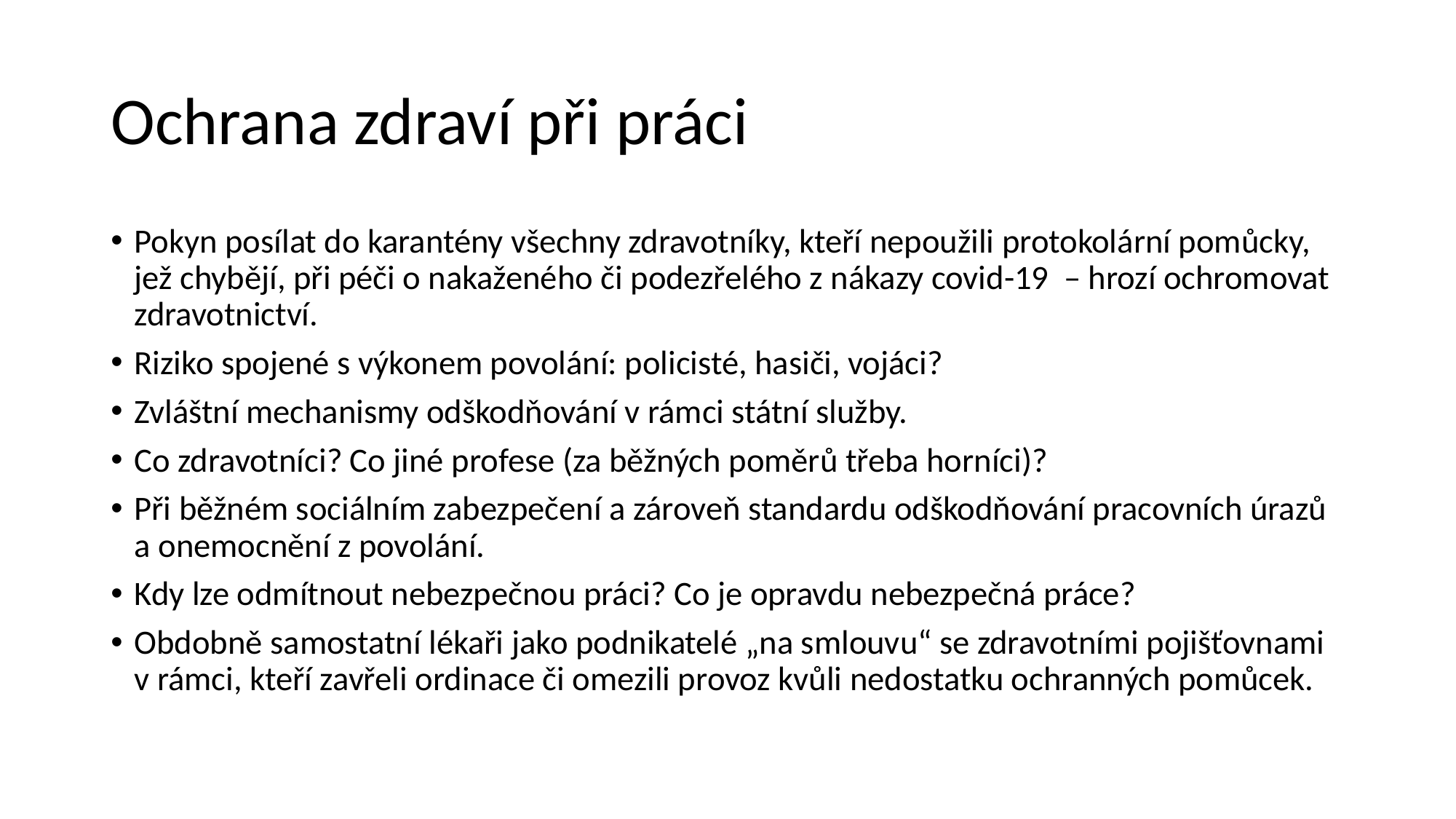

# Ochrana zdraví při práci
Pokyn posílat do karantény všechny zdravotníky, kteří nepoužili protokolární pomůcky, jež chybějí, při péči o nakaženého či podezřelého z nákazy covid-19  – hrozí ochromovat zdravotnictví.
Riziko spojené s výkonem povolání: policisté, hasiči, vojáci?
Zvláštní mechanismy odškodňování v rámci státní služby.
Co zdravotníci? Co jiné profese (za běžných poměrů třeba horníci)?
Při běžném sociálním zabezpečení a zároveň standardu odškodňování pracovních úrazů a onemocnění z povolání.
Kdy lze odmítnout nebezpečnou práci? Co je opravdu nebezpečná práce?
Obdobně samostatní lékaři jako podnikatelé „na smlouvu“ se zdravotními pojišťovnami v rámci, kteří zavřeli ordinace či omezili provoz kvůli nedostatku ochranných pomůcek.